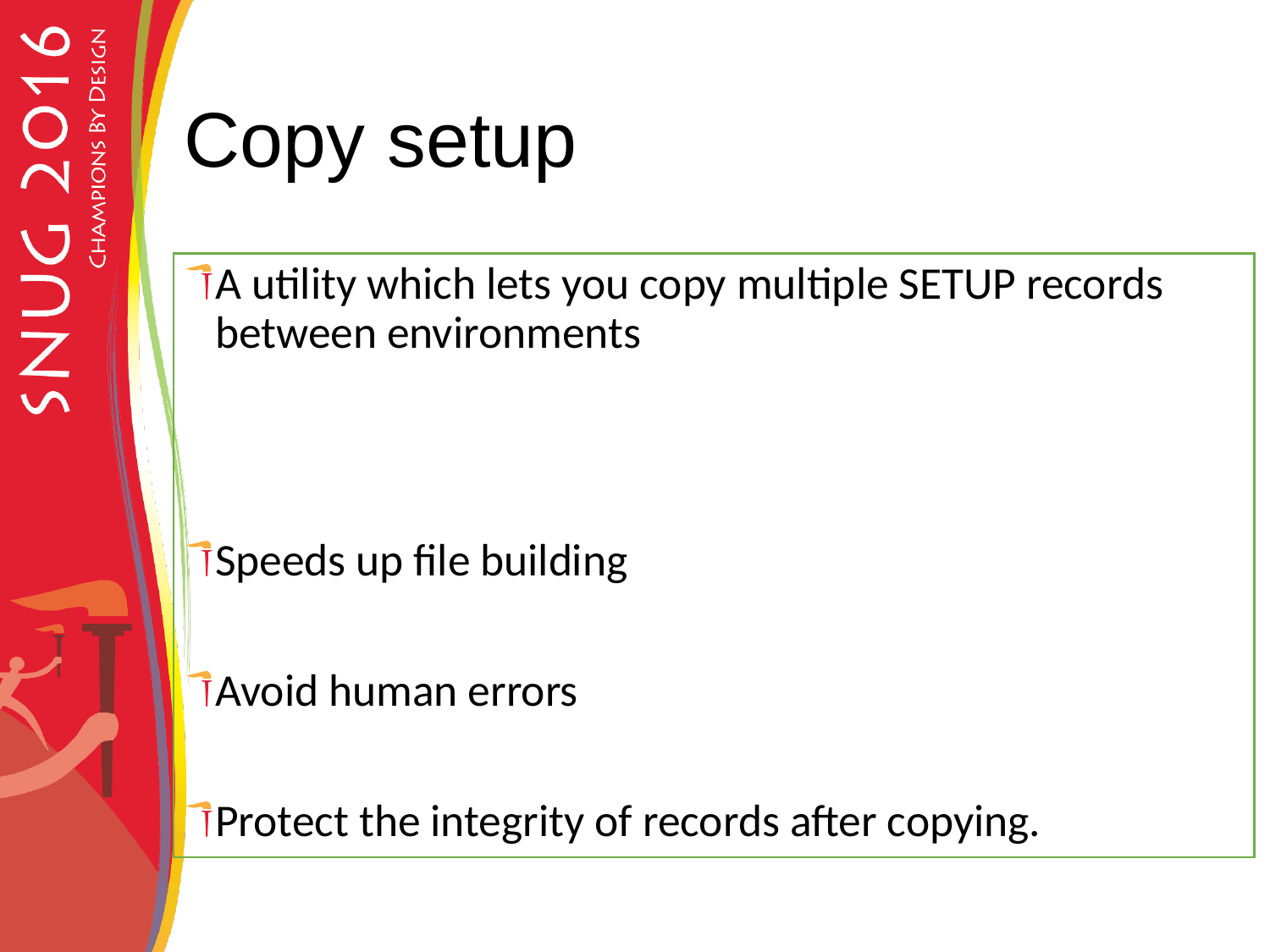

# Copy setup
A utility which lets you copy multiple SETUP records between environments

Speeds up file building

Avoid human errors

Protect the integrity of records after copying.